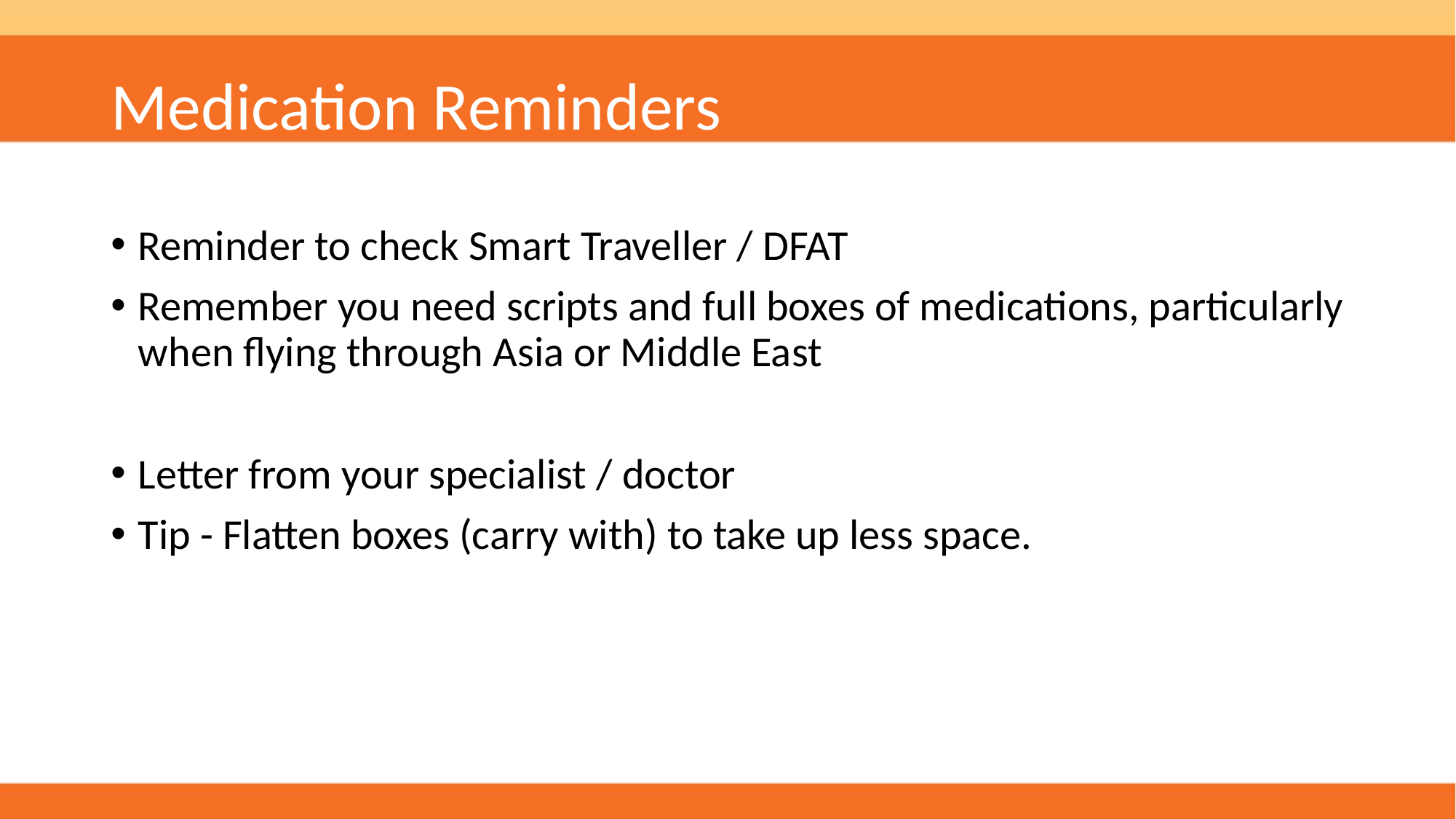

# Medication Reminders
Reminder to check Smart Traveller / DFAT
Remember you need scripts and full boxes of medications, particularly when flying through Asia or Middle East

Letter from your specialist / doctor
Tip - Flatten boxes (carry with) to take up less space.